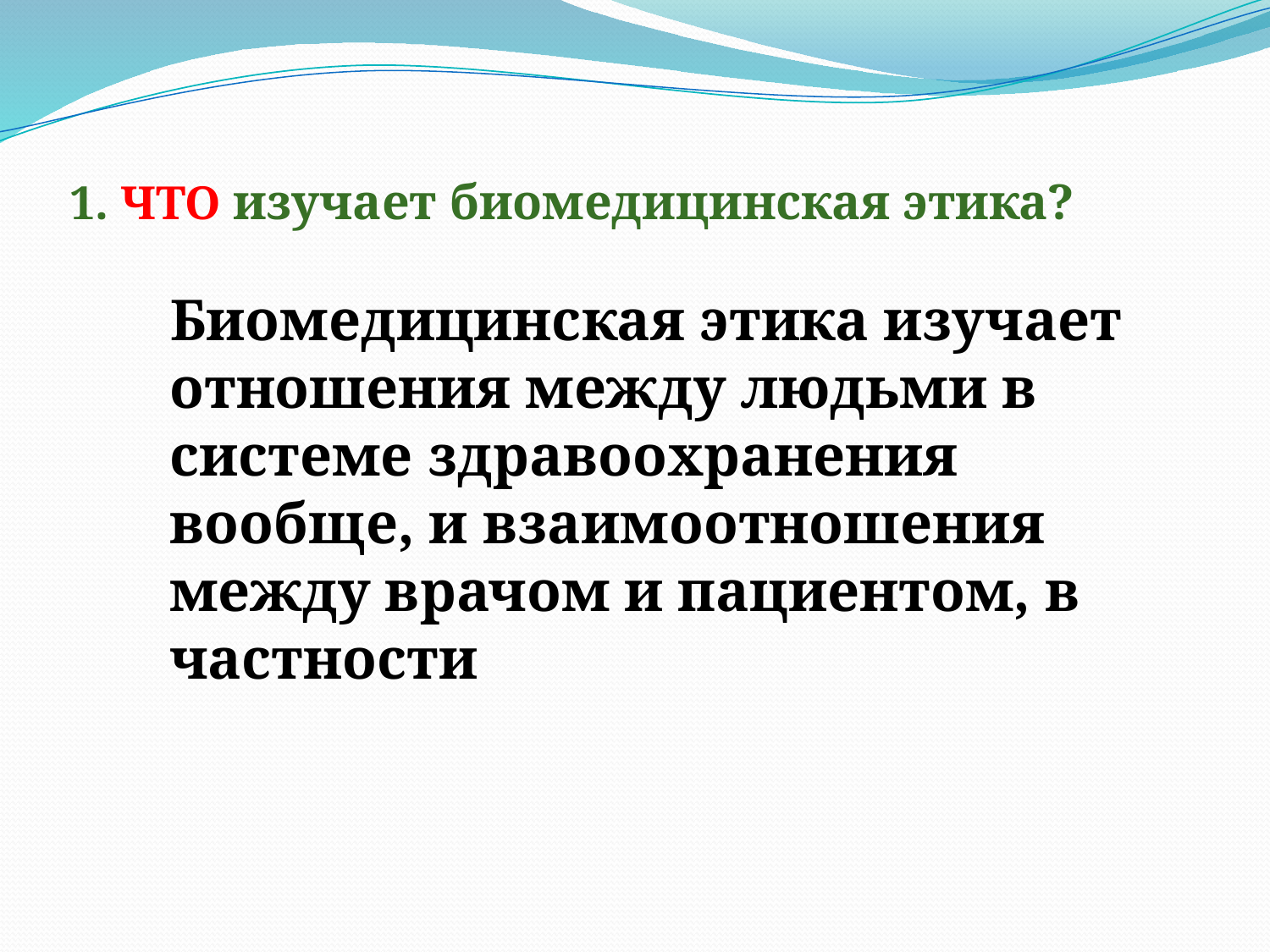

# 1. ЧТО изучает биомедицинская этика?
Биомедицинская этика изучает отношения между людьми в системе здравоохранения вообще, и взаимоотношения между врачом и пациентом, в частности